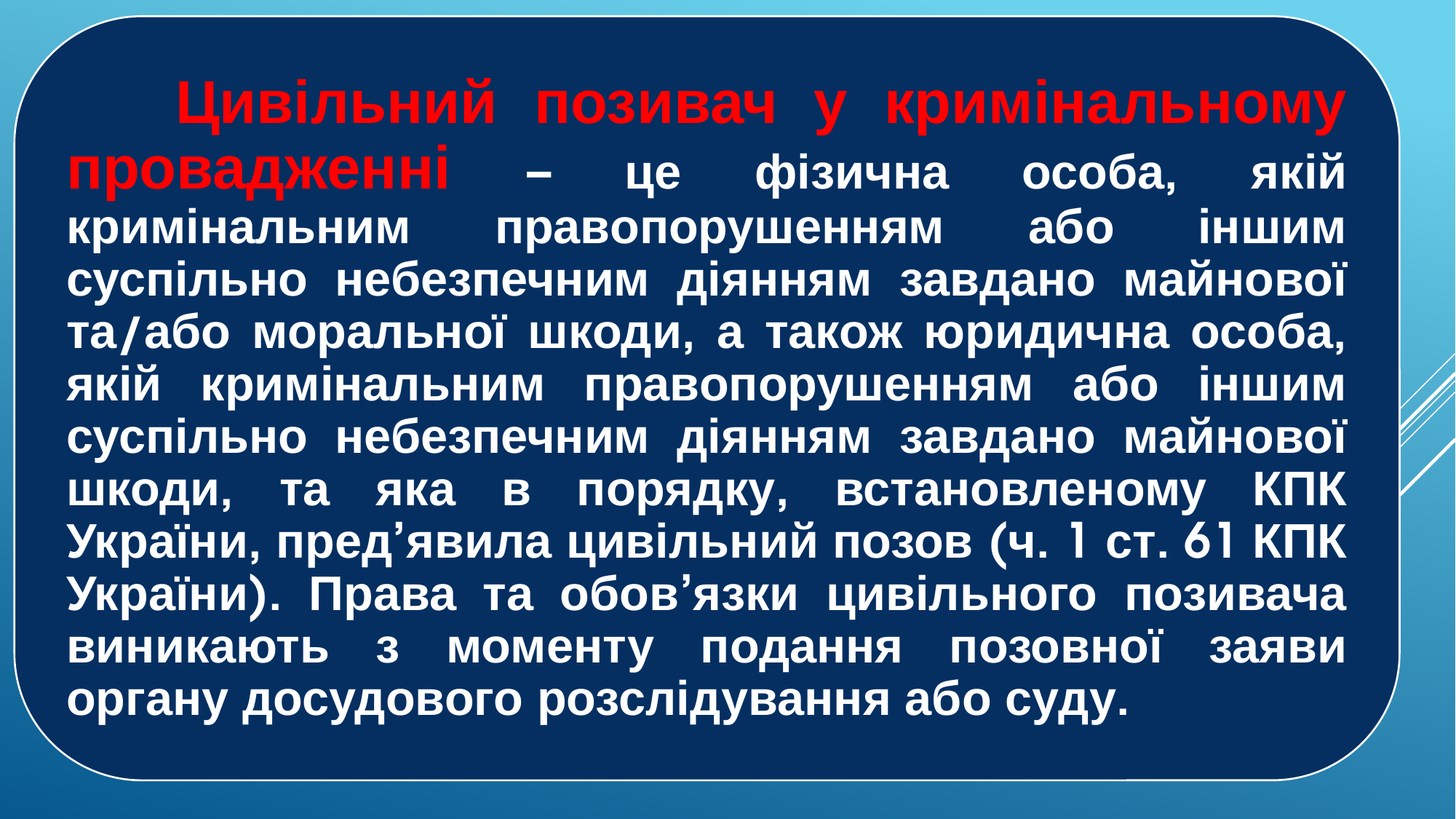

Цивільний позивач у кримінальному провадженні – це фізична особа, якій кримінальним правопорушенням або іншим суспільно небезпечним діянням завдано майнової та/або моральної шкоди, а також юридична особа, якій кримінальним правопорушенням або іншим суспільно небезпечним діянням завдано майнової шкоди, та яка в порядку, встановленому КПК України, пред’явила цивільний позов (ч. 1 ст. 61 КПК України). Права та обов’язки цивільного позивача виникають з моменту подання позовної заяви органу досудового розслідування або суду.
#